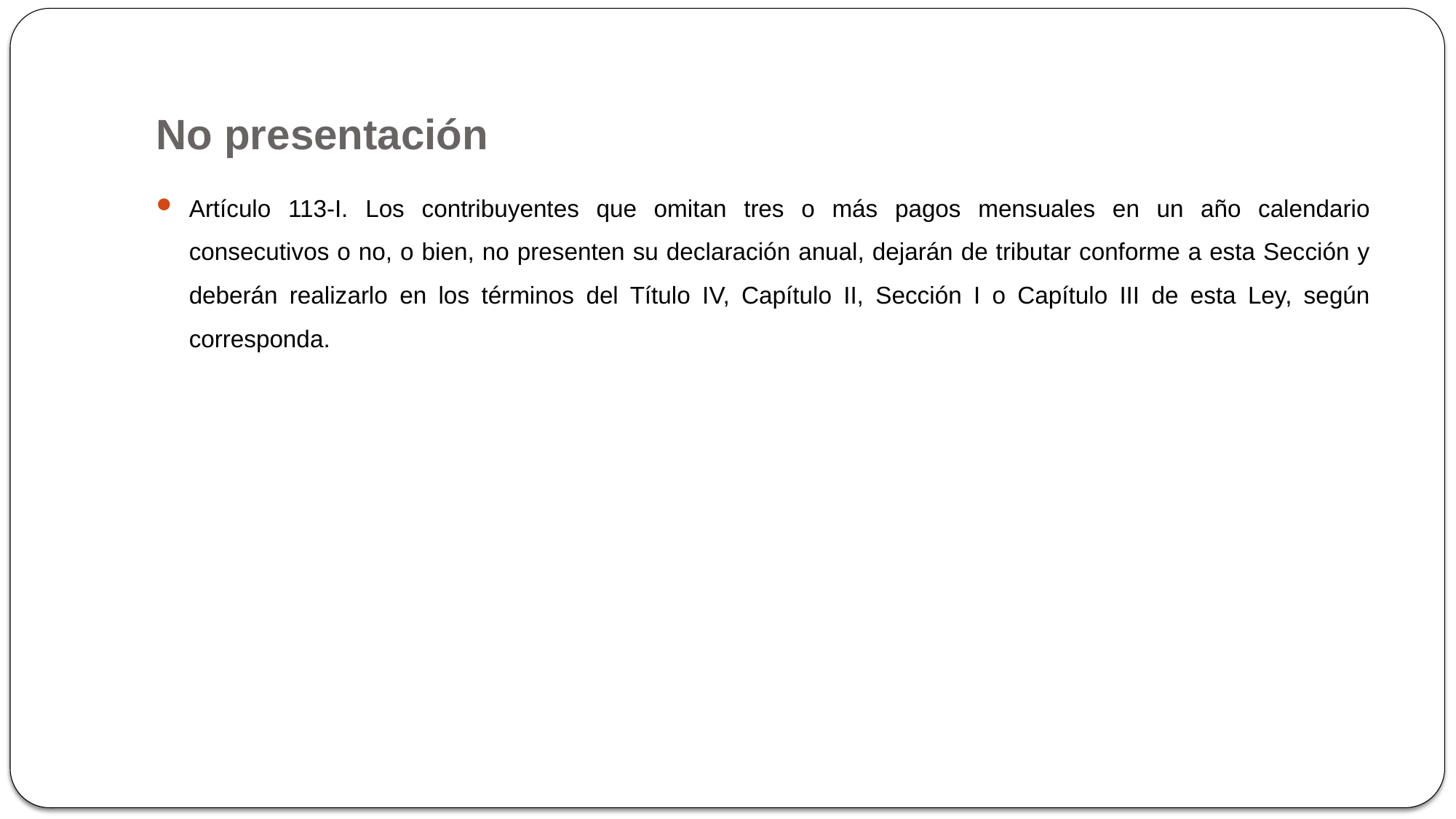

# No presentación
Artículo 113-I. Los contribuyentes que omitan tres o más pagos mensuales en un año calendario consecutivos o no, o bien, no presenten su declaración anual, dejarán de tributar conforme a esta Sección y deberán realizarlo en los términos del Título IV, Capítulo II, Sección I o Capítulo III de esta Ley, según corresponda.